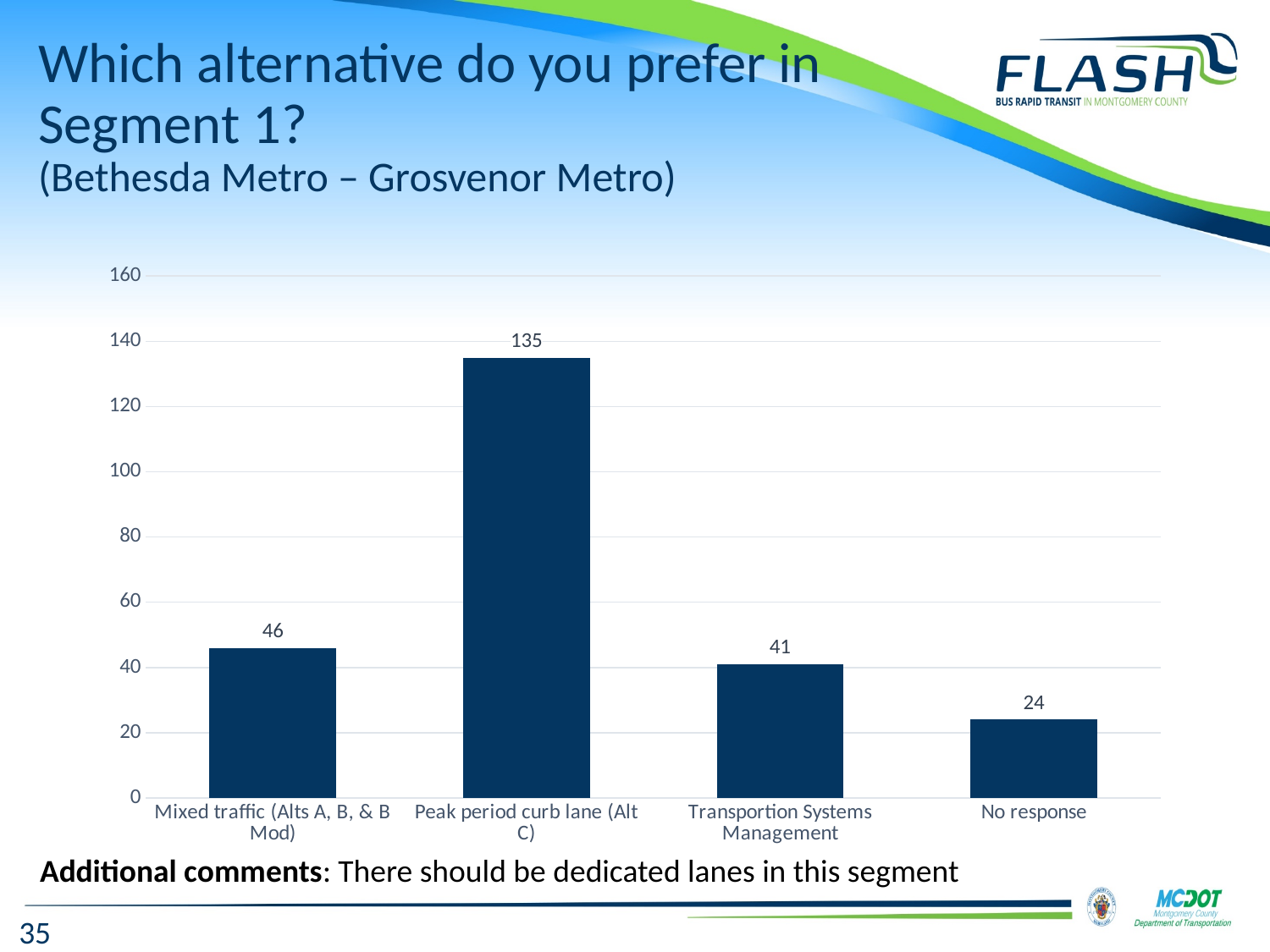

# Which alternative do you prefer in Segment 1? (Bethesda Metro – Grosvenor Metro)

### Chart

| Category |  |
|---|---|
| Mixed traffic (Alts A, B, & B Mod) | 46.0 |
| Peak period curb lane (Alt C) | 135.0 |
| Transportion Systems Management | 41.0 |
| No response | 24.0 |
Additional comments: There should be dedicated lanes in this segment